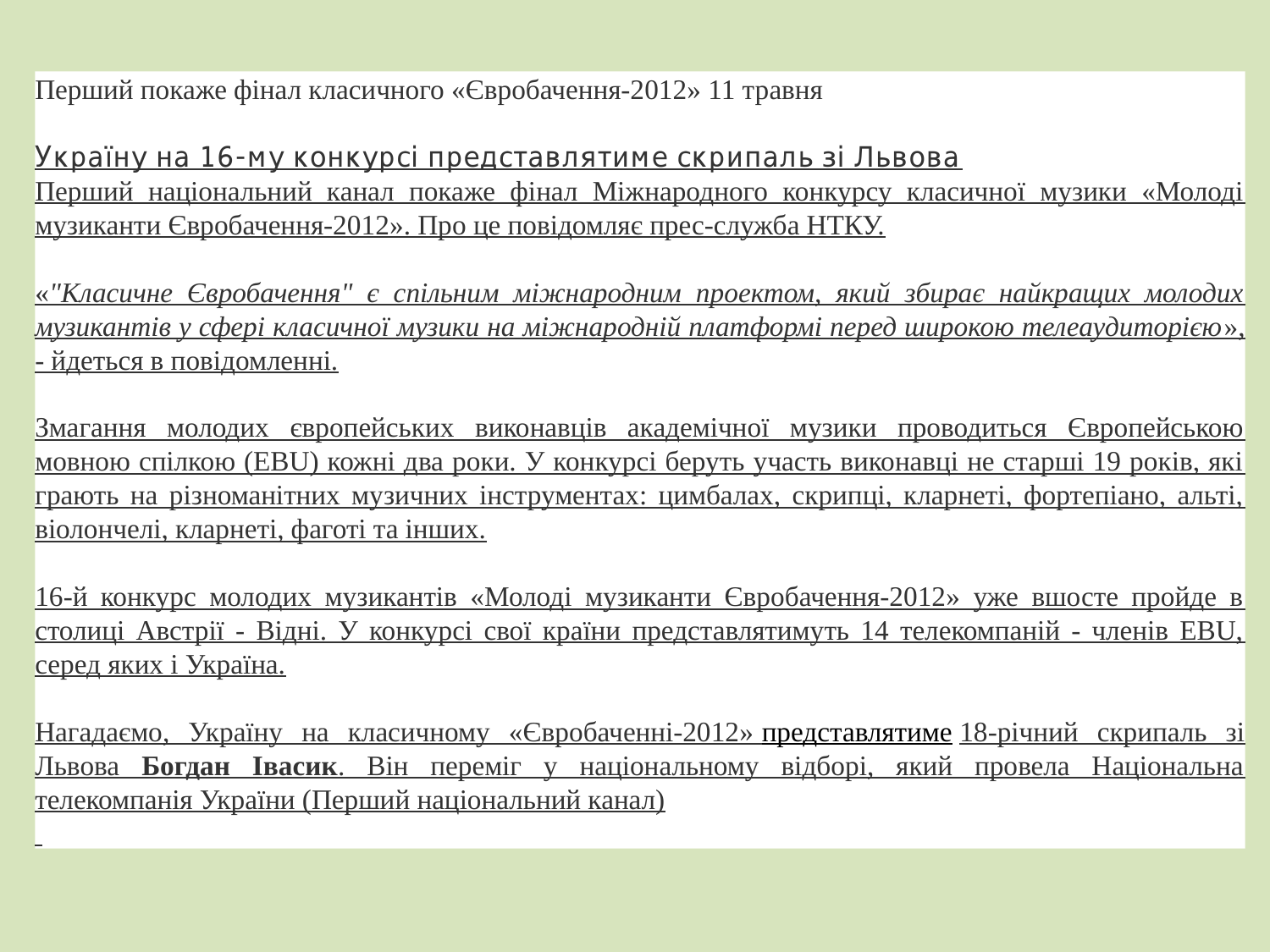

Перший покаже фінал класичного «Євробачення-2012» 11 травня

Україну на 16-му конкурсі представлятиме скрипаль зі Львова
Перший національний канал покаже фінал Міжнародного конкурсу класичної музики «Молоді музиканти Євробачення-2012». Про це повідомляє прес-служба НТКУ.

«"Класичне Євробачення" є спільним міжнародним проектом, який збирає найкращих молодих музикантів у сфері класичної музики на міжнародній платформі перед широкою телеаудиторією», - йдеться в повідомленні.

Змагання молодих європейських виконавців академічної музики проводиться Європейською мовною спілкою (EBU) кожні два роки. У конкурсі беруть участь виконавці не старші 19 років, які грають на різноманітних музичних інструментах: цимбалах, скрипці, кларнеті, фортепіано, альті, віолончелі, кларнеті, фаготі та інших.

16-й конкурс молодих музикантів «Молоді музиканти Євробачення-2012» уже вшосте пройде в столиці Австрії - Відні. У конкурсі свої країни представлятимуть 14 телекомпаній - членів EBU, серед яких і Україна.

Нагадаємо, Україну на класичному «Євробаченні-2012» представлятиме 18-річний скрипаль зі Львова Богдан Івасик. Він переміг у національному відборі, який провела Національна телекомпанія України (Перший національний канал)

| 07-05-2012 |  |
| --- | --- |